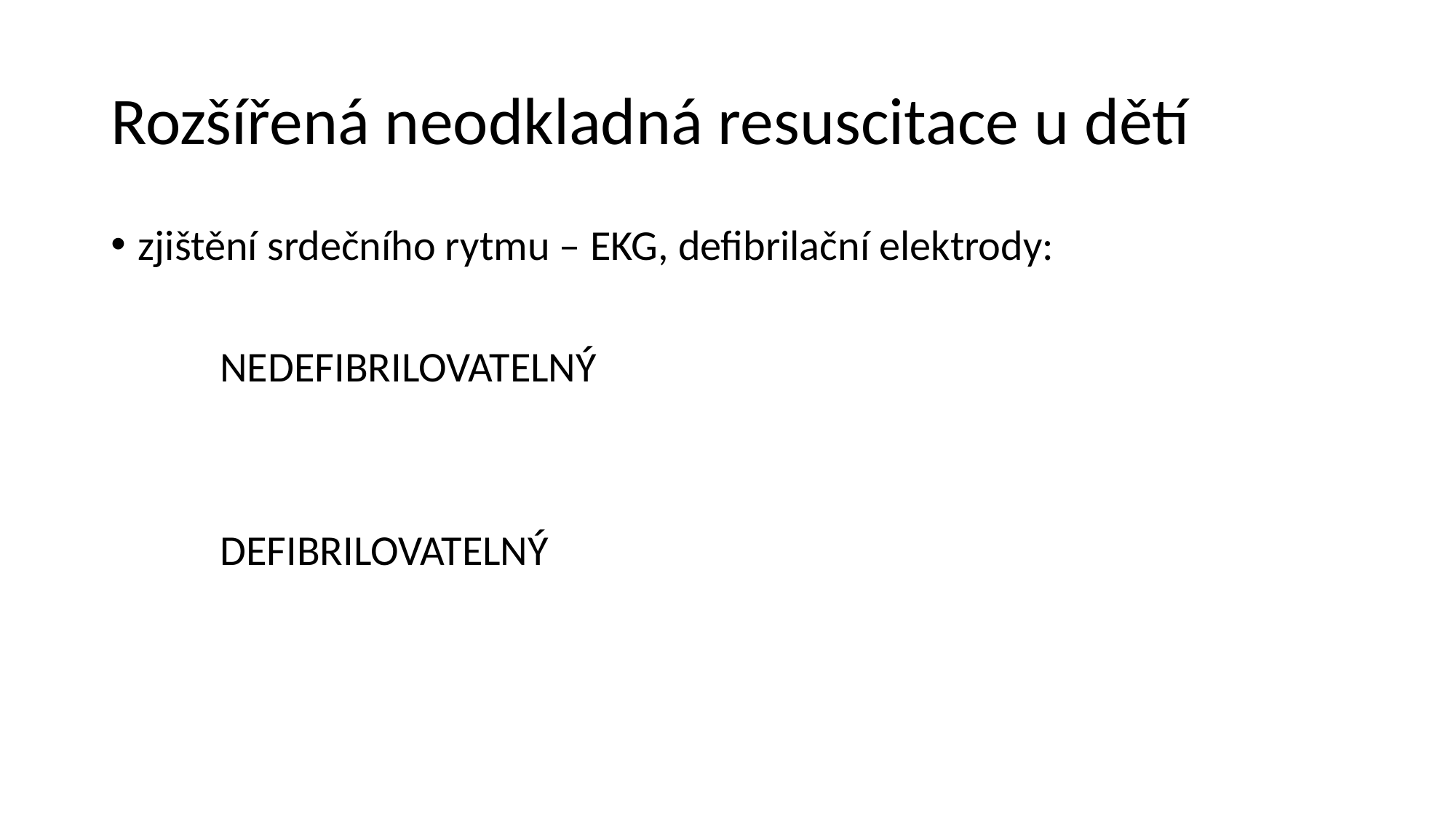

# Rozšířená neodkladná resuscitace u dětí
zjištění srdečního rytmu – EKG, defibrilační elektrody:

	NEDEFIBRILOVATELNÝ

	DEFIBRILOVATELNÝ